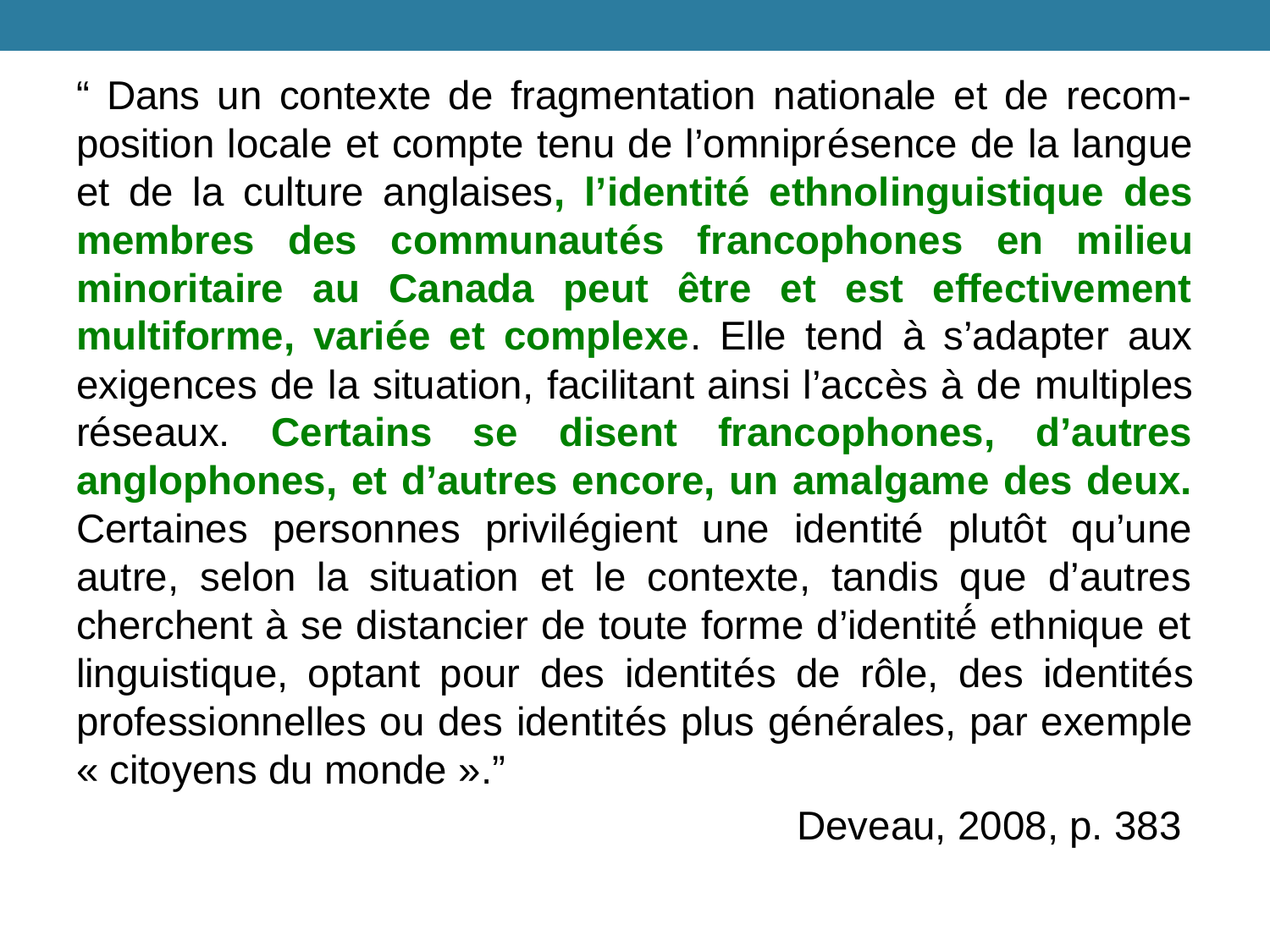

“ Dans un contexte de fragmentation nationale et de recom- position locale et compte tenu de l’omniprésence de la langue et de la culture anglaises, l’identité ethnolinguistique des membres des communautés francophones en milieu minoritaire au Canada peut être et est effectivement multiforme, variée et complexe. Elle tend à s’adapter aux exigences de la situation, facilitant ainsi l’accès à de multiples réseaux. Certains se disent francophones, d’autres anglophones, et d’autres encore, un amalgame des deux. Certaines personnes privilégient une identité plutôt qu’une autre, selon la situation et le contexte, tandis que d’autres cherchent à se distancier de toute forme d’identité́ ethnique et linguistique, optant pour des identités de rôle, des identités professionnelles ou des identités plus générales, par exemple « citoyens du monde ».”
Deveau, 2008, p. 383